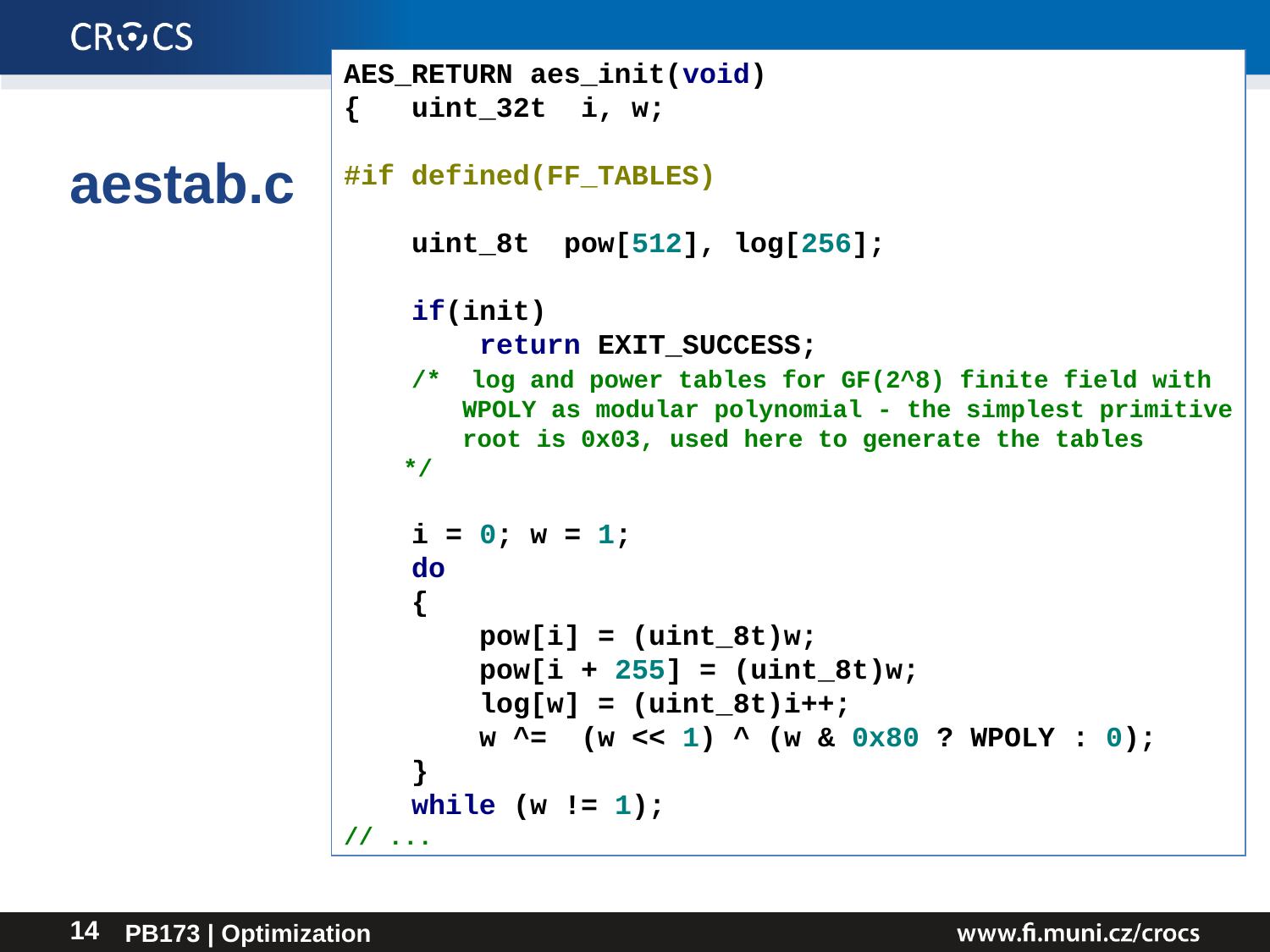

AES_RETURN aes_init(void)
{   uint_32t  i, w;

#if defined(FF_TABLES)

    uint_8t  pow[512], log[256];

    if(init)
        return EXIT_SUCCESS;
    /*  log and power tables for GF(2^8) finite field with
        WPOLY as modular polynomial - the simplest primitive
        root is 0x03, used here to generate the tables
    */

    i = 0; w = 1;
    do
    {
        pow[i] = (uint_8t)w;
        pow[i + 255] = (uint_8t)w;
        log[w] = (uint_8t)i++;
        w ^=  (w << 1) ^ (w & 0x80 ? WPOLY : 0);
    }
    while (w != 1);
// ...
# aestab.c

PB173 | Optimization
14